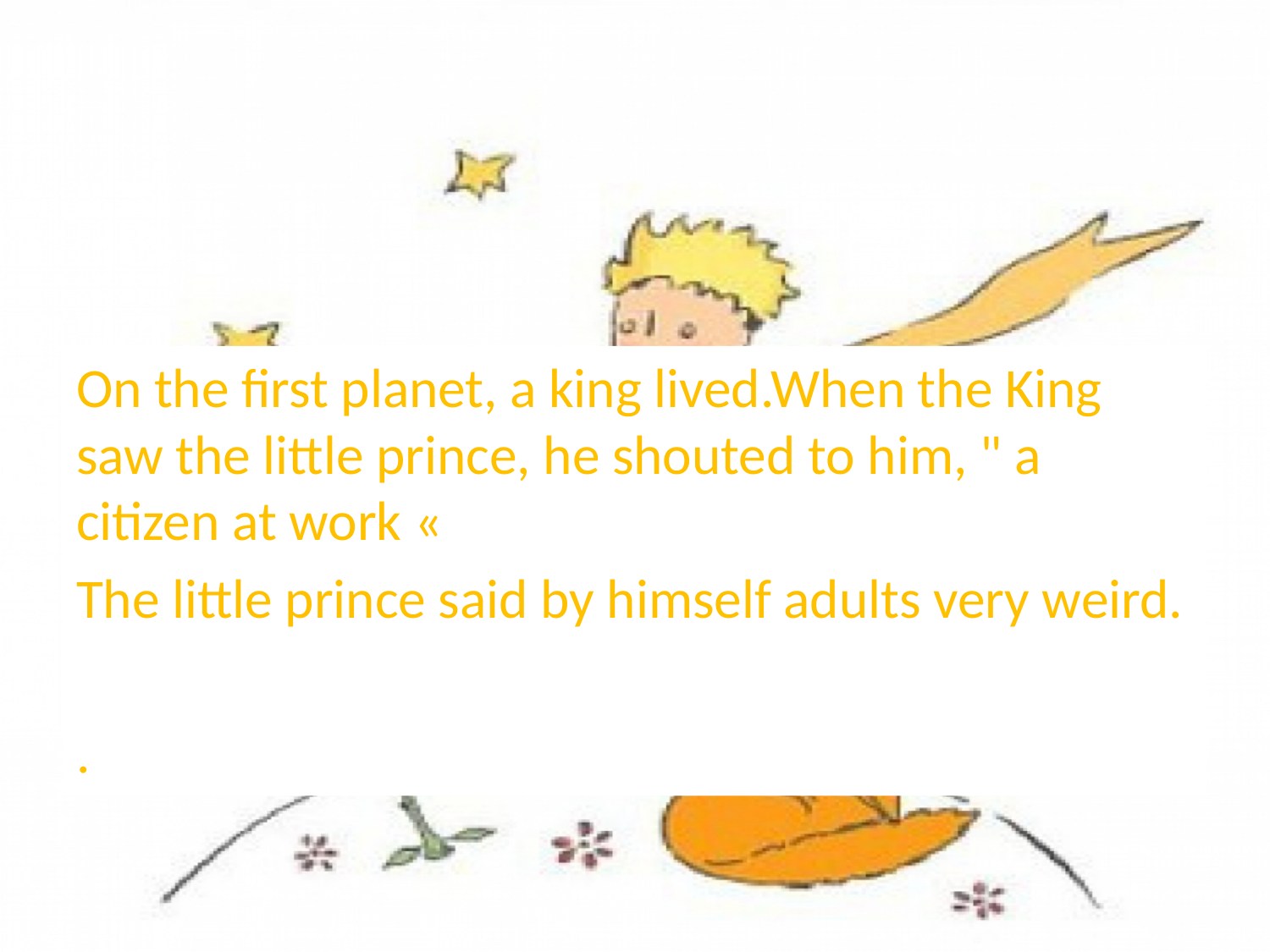

On the first planet, a king lived.When the King saw the little prince, he shouted to him, " a citizen at work «
The little prince said by himself adults very weird.

.